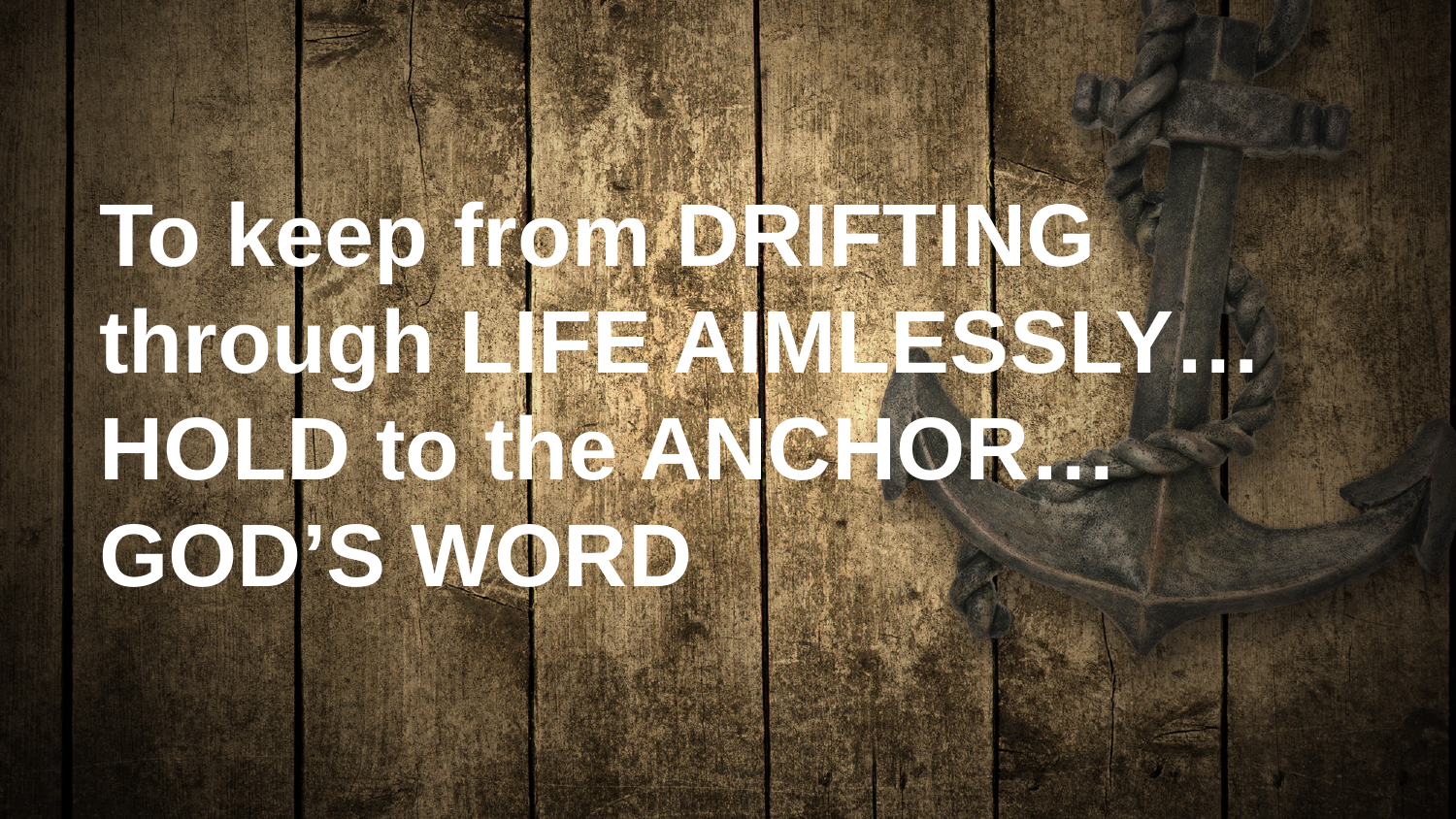

# To keep from DRIFTING through LIFE AIMLESSLY… HOLD to the ANCHOR… GOD’S WORD